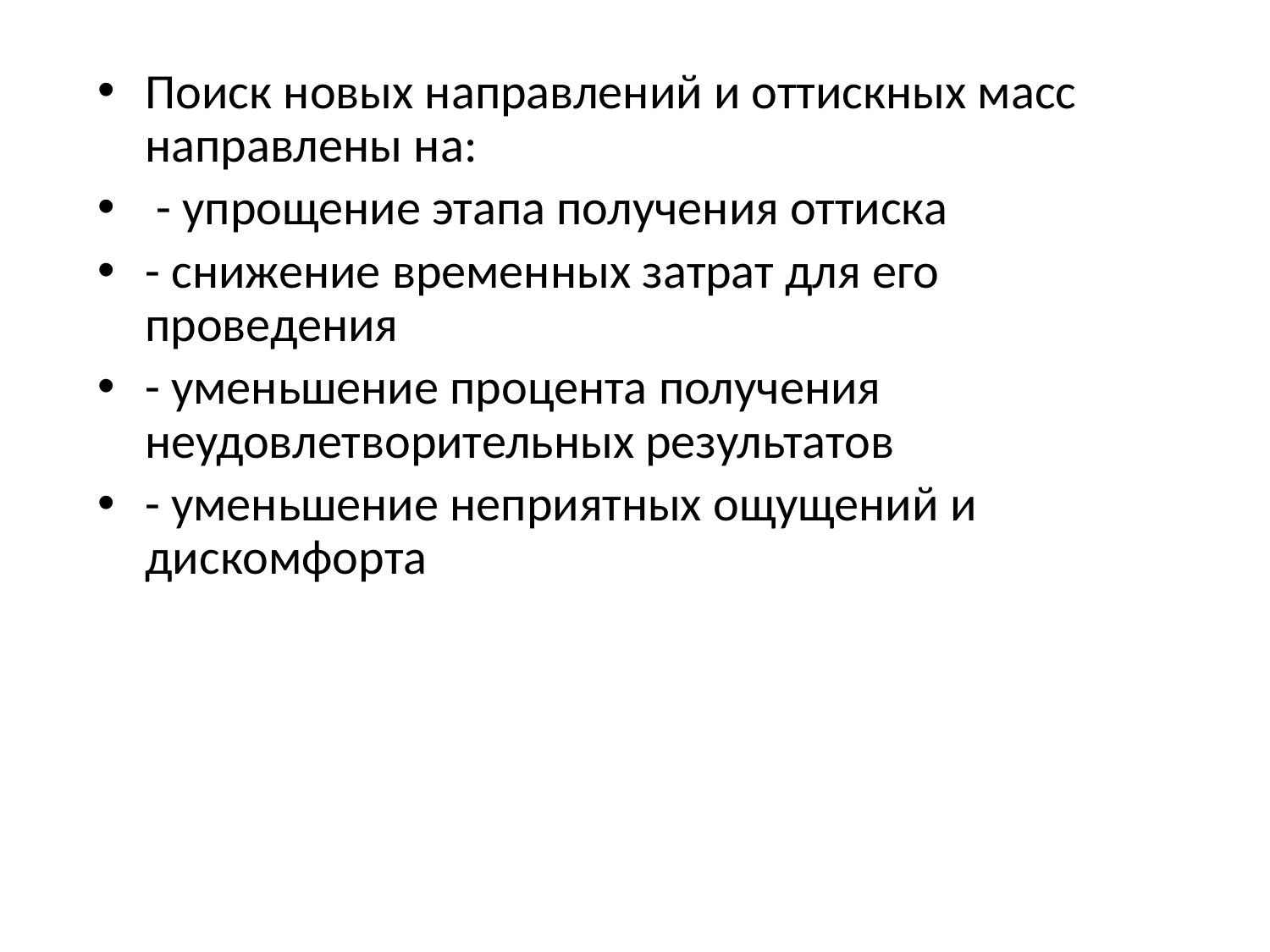

Поиск новых направлений и оттискных масс направлены на:
 - упрощение этапа получения оттиска
- снижение временных затрат для его проведения
- уменьшение процента получения неудовлетворительных результатов
- уменьшение неприятных ощущений и дискомфорта